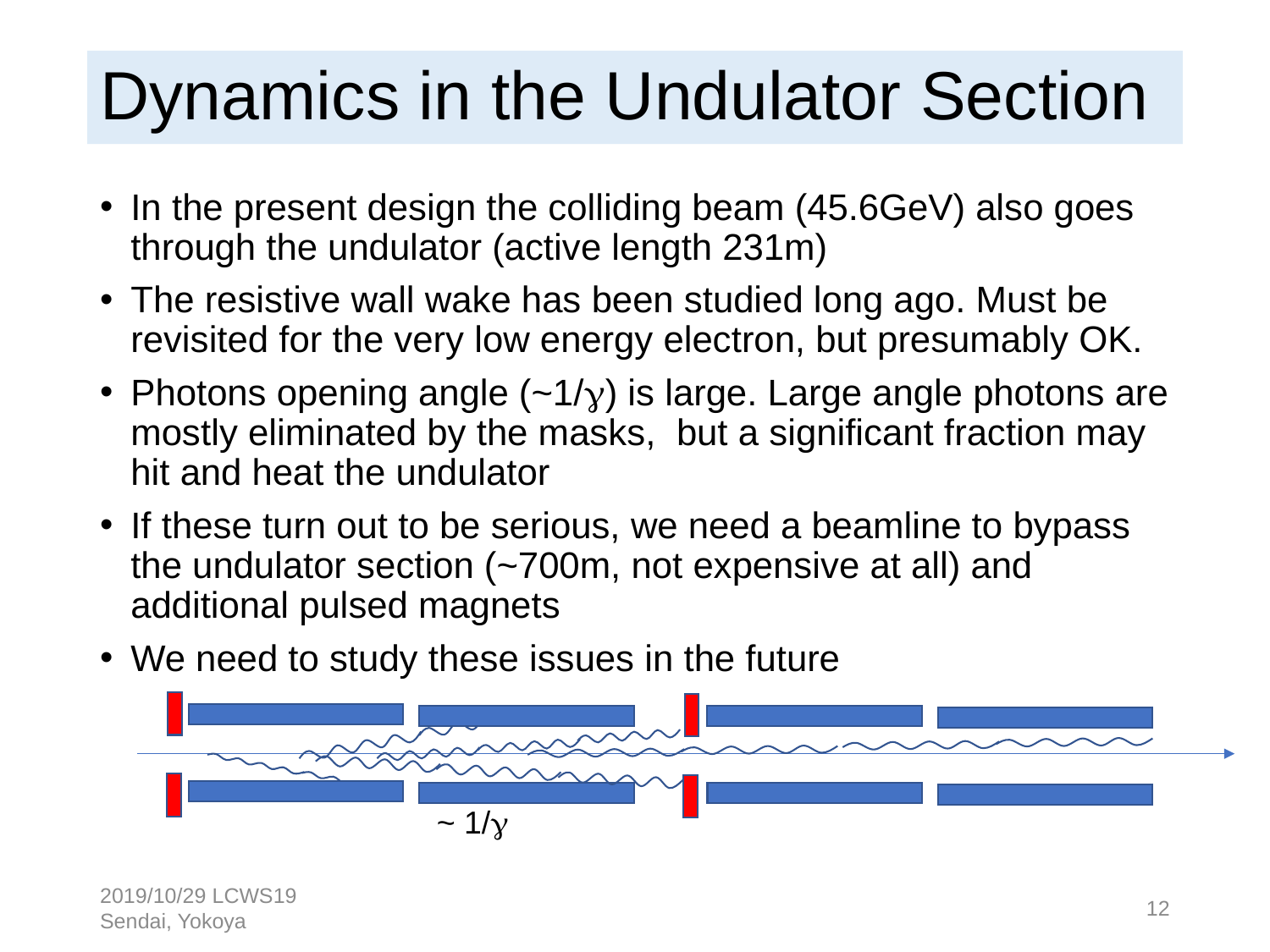

# Dynamics in the Undulator Section
In the present design the colliding beam (45.6GeV) also goes through the undulator (active length 231m)
The resistive wall wake has been studied long ago. Must be revisited for the very low energy electron, but presumably OK.
Photons opening angle (~1/γ) is large. Large angle photons are mostly eliminated by the masks,  but a significant fraction may hit and heat the undulator
If these turn out to be serious, we need a beamline to bypass the undulator section (~700m, not expensive at all) and additional pulsed magnets
We need to study these issues in the future

~ 1/γ
2019/10/29 LCWS19 Sendai, Yokoya
12